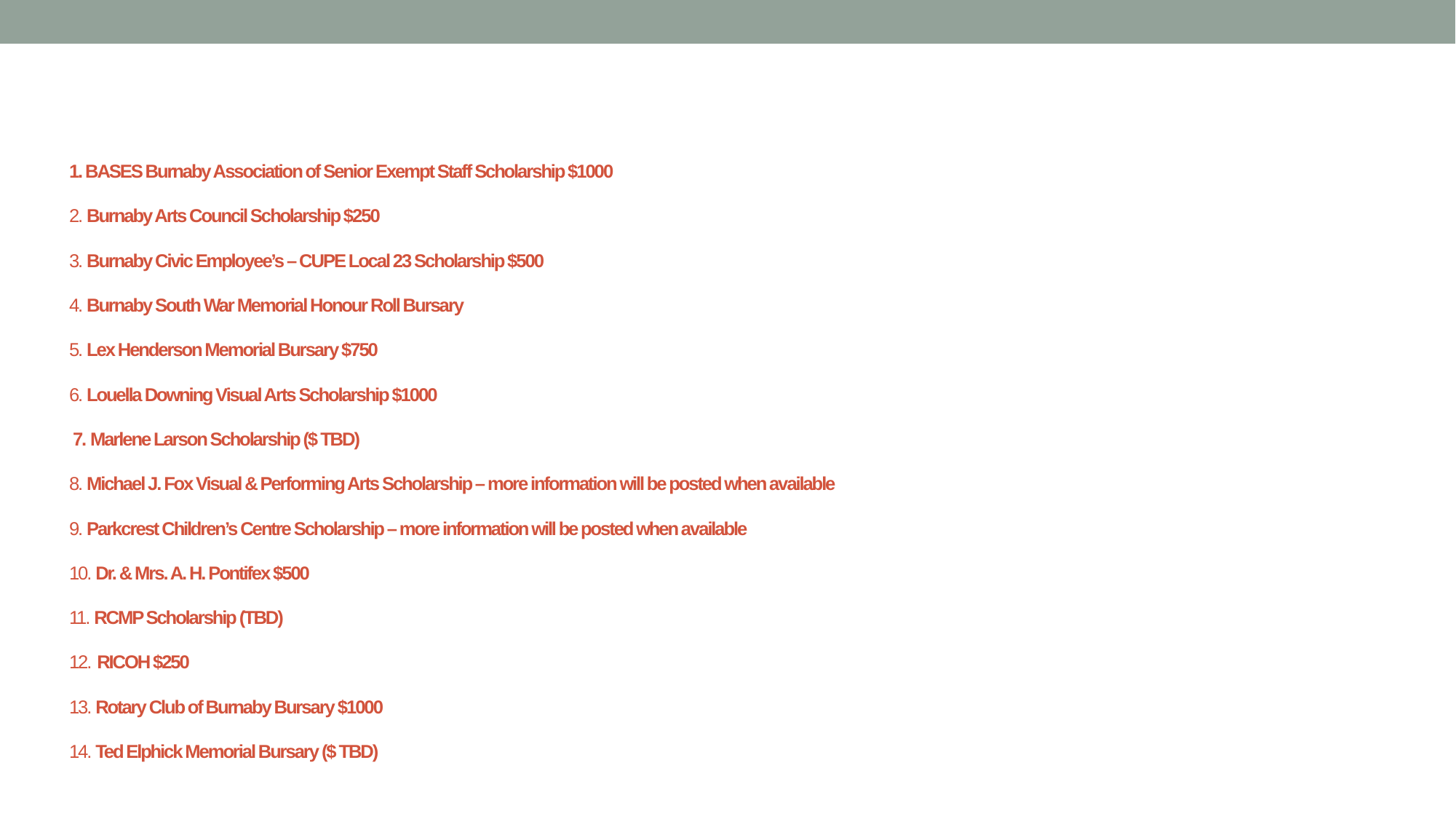

# 1. BASES Burnaby Association of Senior Exempt Staff Scholarship $1000 2. Burnaby Arts Council Scholarship $250  3. Burnaby Civic Employee’s – CUPE Local 23 Scholarship $500 4. Burnaby South War Memorial Honour Roll Bursary  5. Lex Henderson Memorial Bursary $750 6. Louella Downing Visual Arts Scholarship $1000   7. Marlene Larson Scholarship ($ TBD)   8. Michael J. Fox Visual & Performing Arts Scholarship – more information will be posted when available   9. Parkcrest Children’s Centre Scholarship – more information will be posted when available   10. Dr. & Mrs. A. H. Pontifex $500   11. RCMP Scholarship (TBD)   12. RICOH $250   13. Rotary Club of Burnaby Bursary $1000   14. Ted Elphick Memorial Bursary ($ TBD)